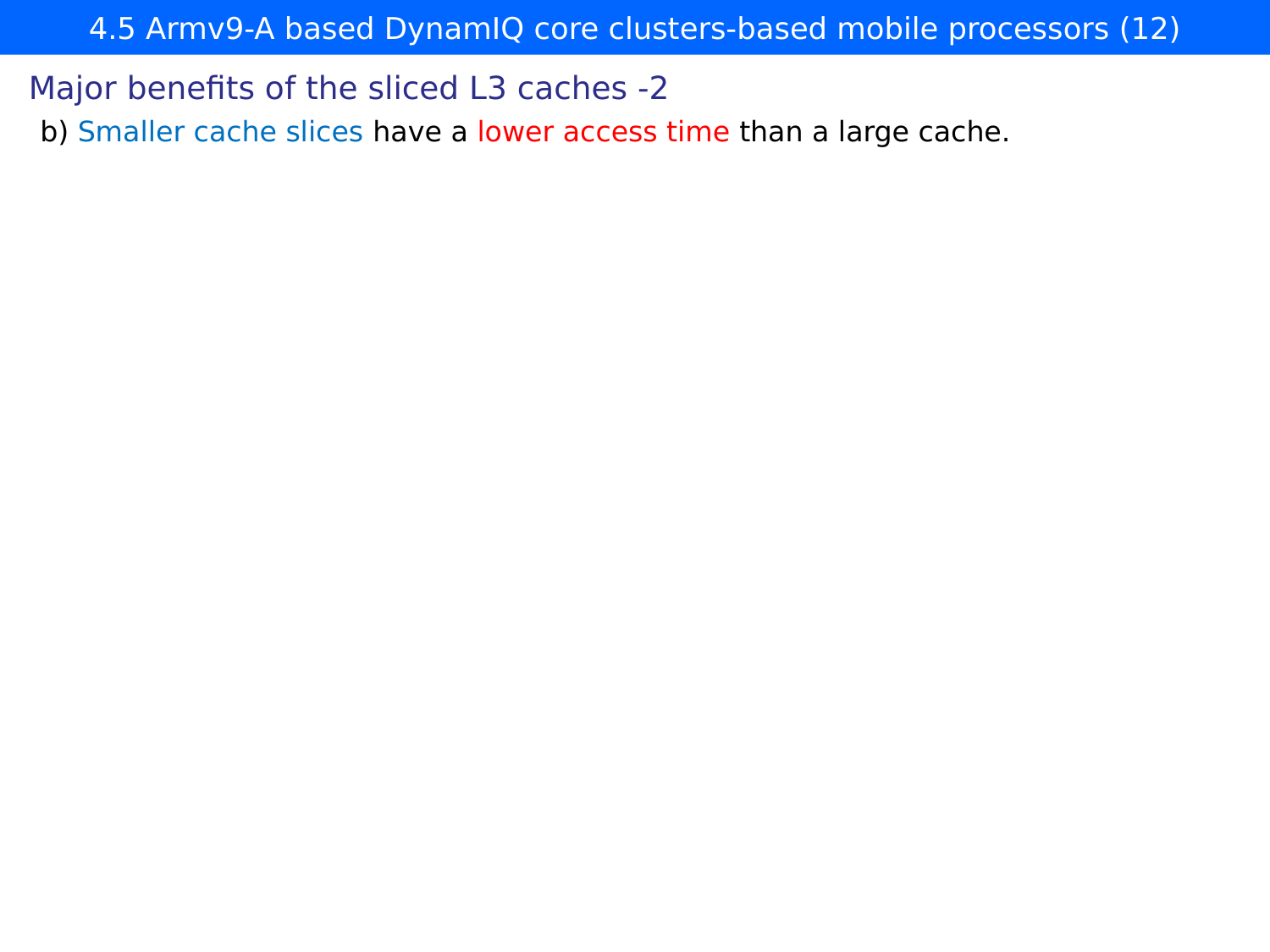

# 4.5 Armv9-A based DynamIQ core clusters-based mobile processors (12)
Major benefits of the sliced L3 caches -2
b) Smaller cache slices have a lower access time than a large cache.